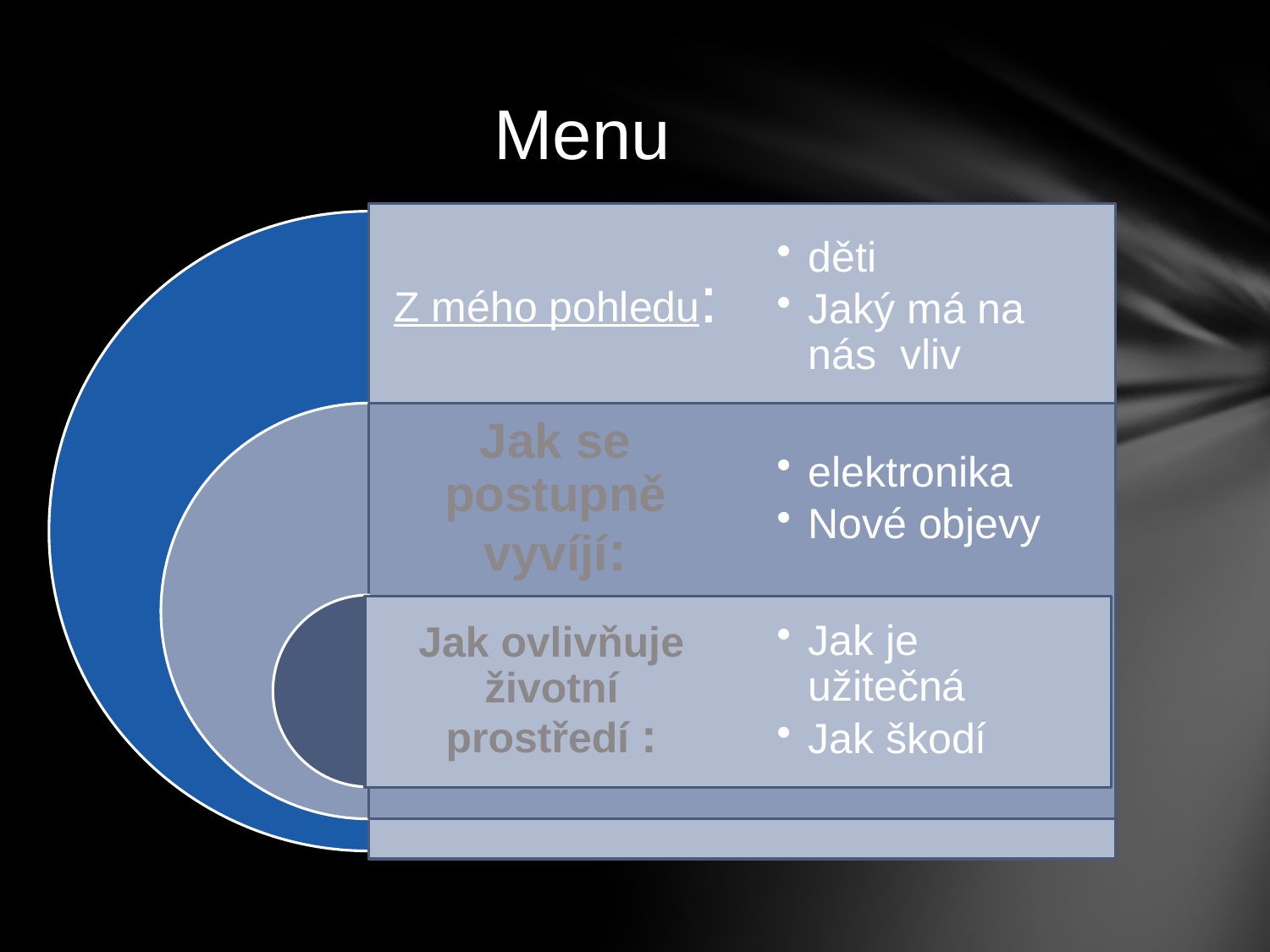

# Menu
Z mého pohledu:
Jak se postupně vyvíjí:
Jak ovlivňuje životní prostředí :
děti
Jaký má na nás  vliv
elektronika
Nové objevy
Jak je užitečná
Jak škodí